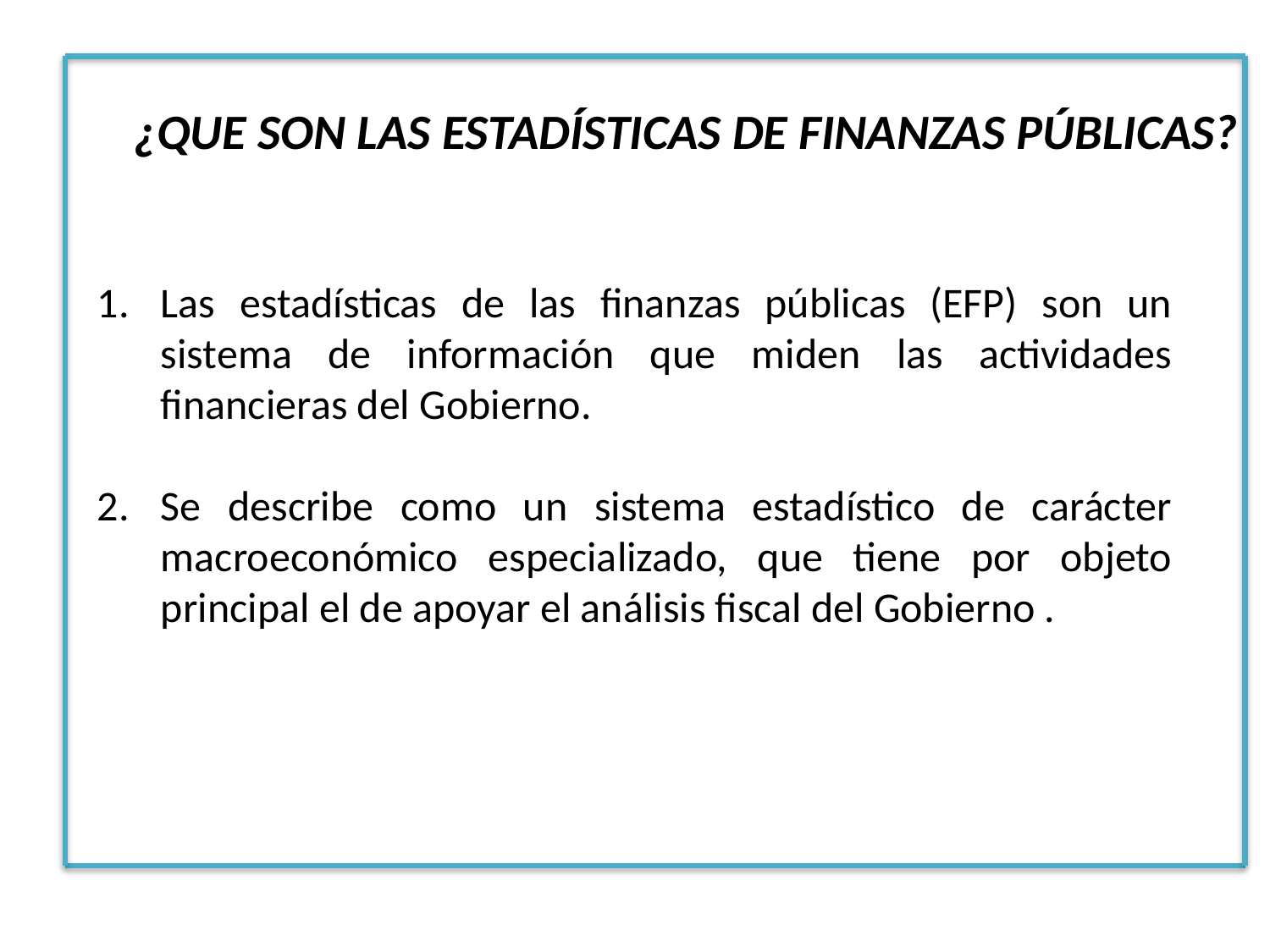

¿QUE SON LAS ESTADÍSTICAS DE FINANZAS PÚBLICAS?

Las estadísticas de las finanzas públicas (EFP) son un sistema de información que miden las actividades financieras del Gobierno.

Se describe como un sistema estadístico de carácter macroeconómico especializado, que tiene por objeto principal el de apoyar el análisis fiscal del Gobierno .